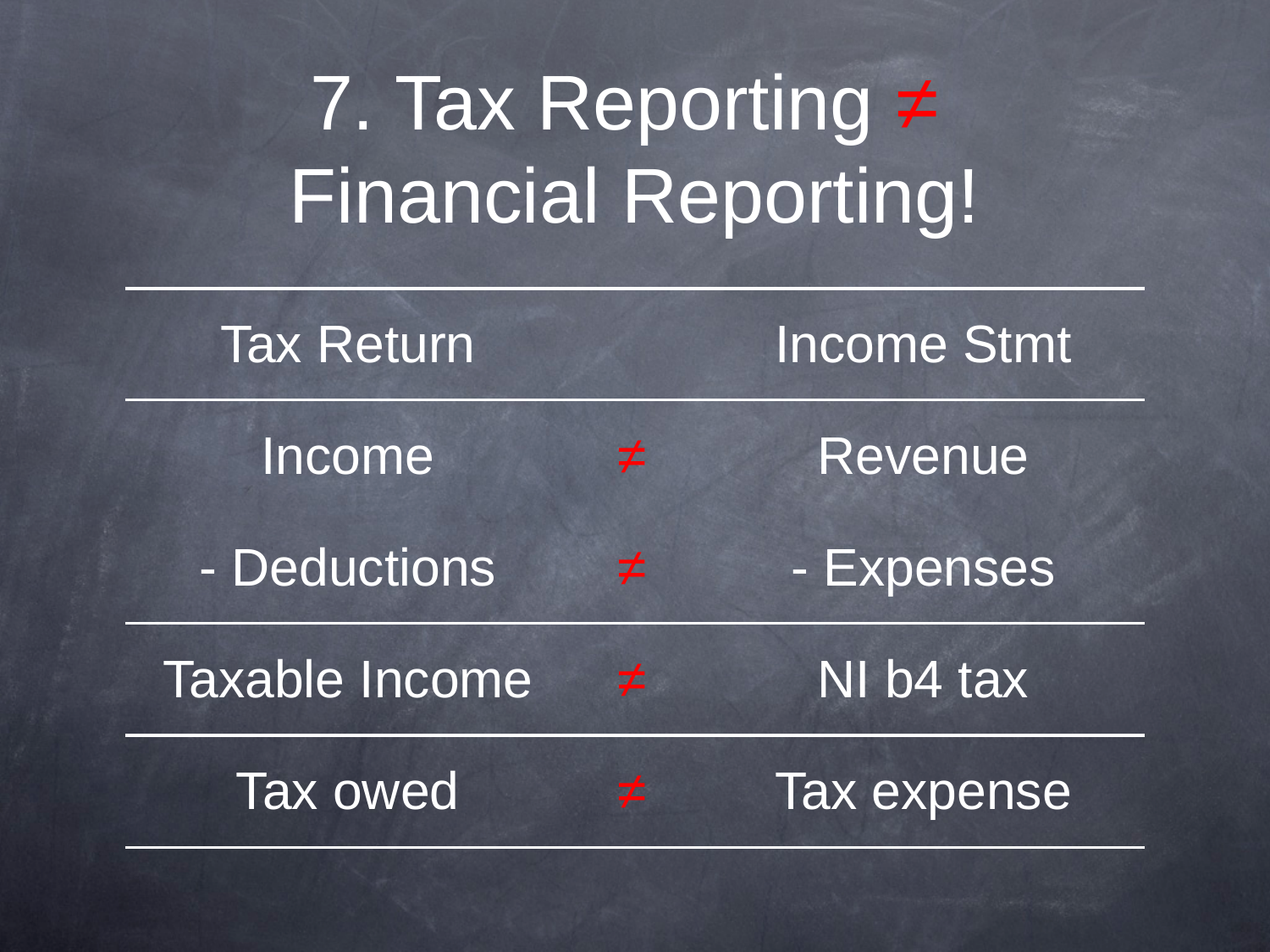

# 7. Tax Reporting ≠ Financial Reporting!
| Tax Return |  | Income Stmt |
| --- | --- | --- |
| Income | ≠ | Revenue |
| - Deductions | ≠ | - Expenses |
| Taxable Income | ≠ | NI b4 tax |
| Tax owed | ≠ | Tax expense |